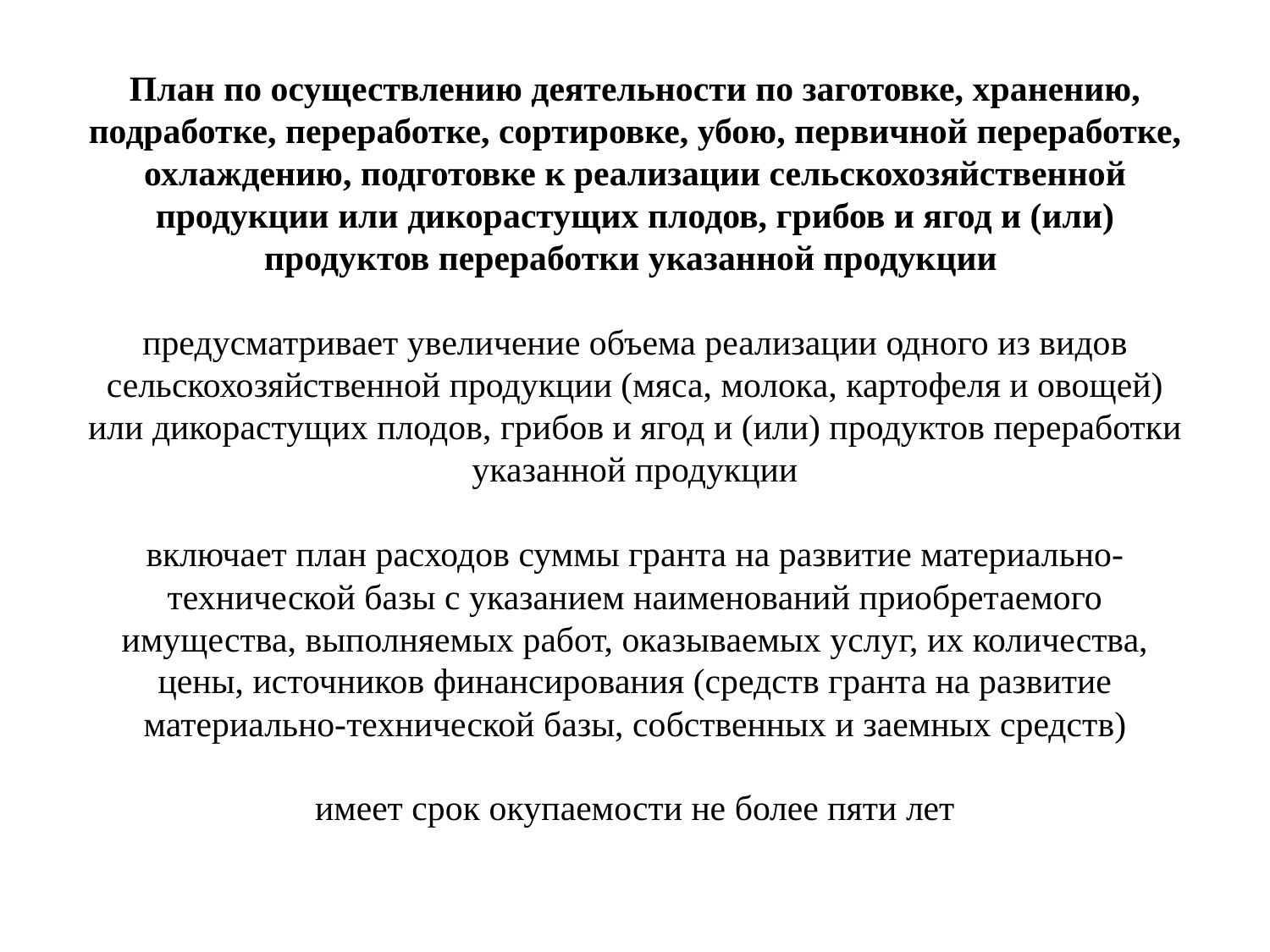

# План по осуществлению деятельности по заготовке, хранению, подработке, переработке, сортировке, убою, первичной переработке, охлаждению, подготовке к реализации сельскохозяйственной продукции или дикорастущих плодов, грибов и ягод и (или) продуктов переработки указанной продукции предусматривает увеличение объема реализации одного из видов сельскохозяйственной продукции (мяса, молока, картофеля и овощей) или дикорастущих плодов, грибов и ягод и (или) продуктов переработки указанной продукции включает план расходов суммы гранта на развитие материально-технической базы с указанием наименований приобретаемого имущества, выполняемых работ, оказываемых услуг, их количества, цены, источников финансирования (средств гранта на развитие материально-технической базы, собственных и заемных средств) имеет срок окупаемости не более пяти лет